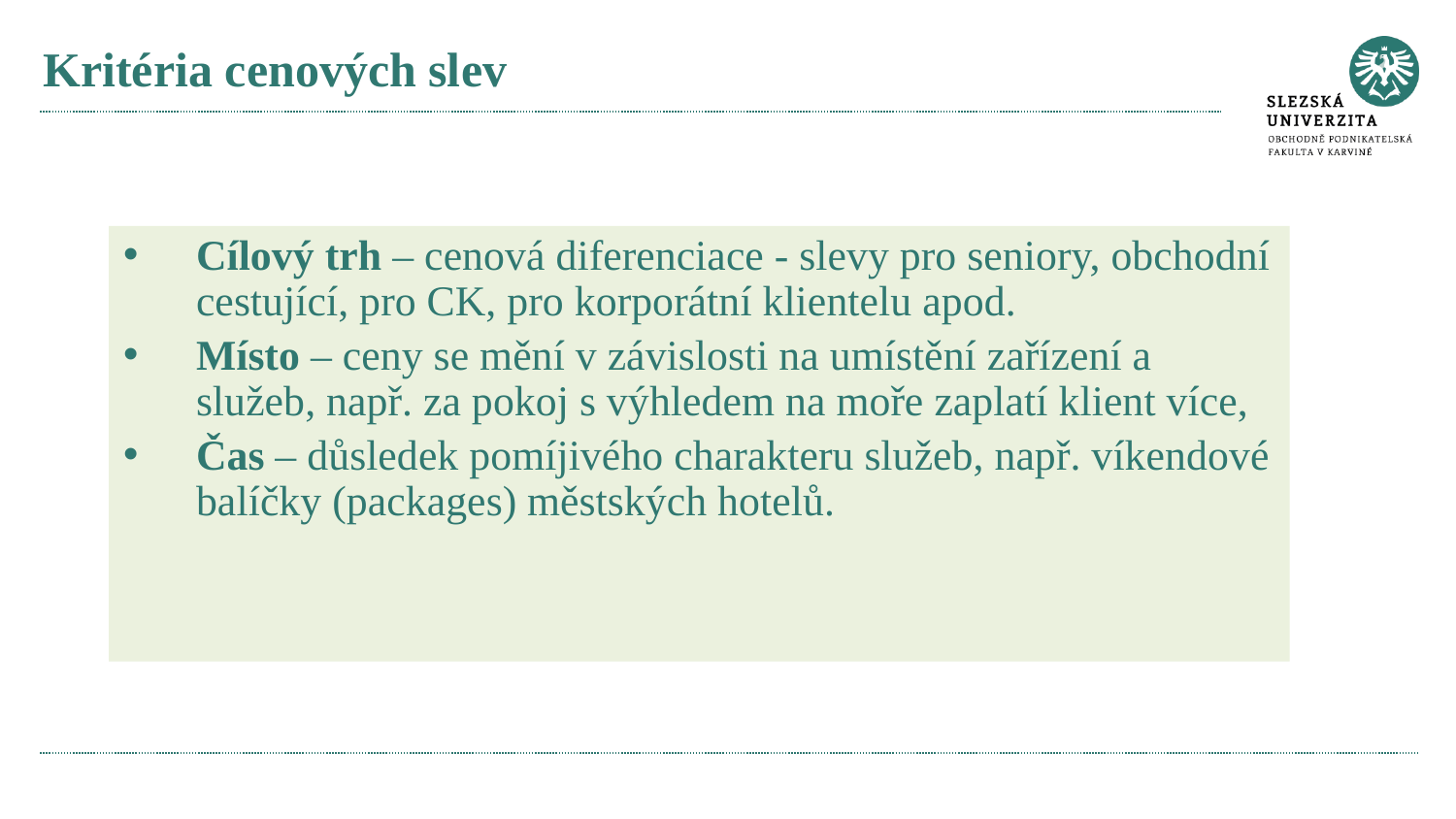

# Kritéria cenových slev
Cílový trh – cenová diferenciace - slevy pro seniory, obchodní cestující, pro CK, pro korporátní klientelu apod.
Místo – ceny se mění v závislosti na umístění zařízení a služeb, např. za pokoj s výhledem na moře zaplatí klient více,
Čas – důsledek pomíjivého charakteru služeb, např. víkendové balíčky (packages) městských hotelů.